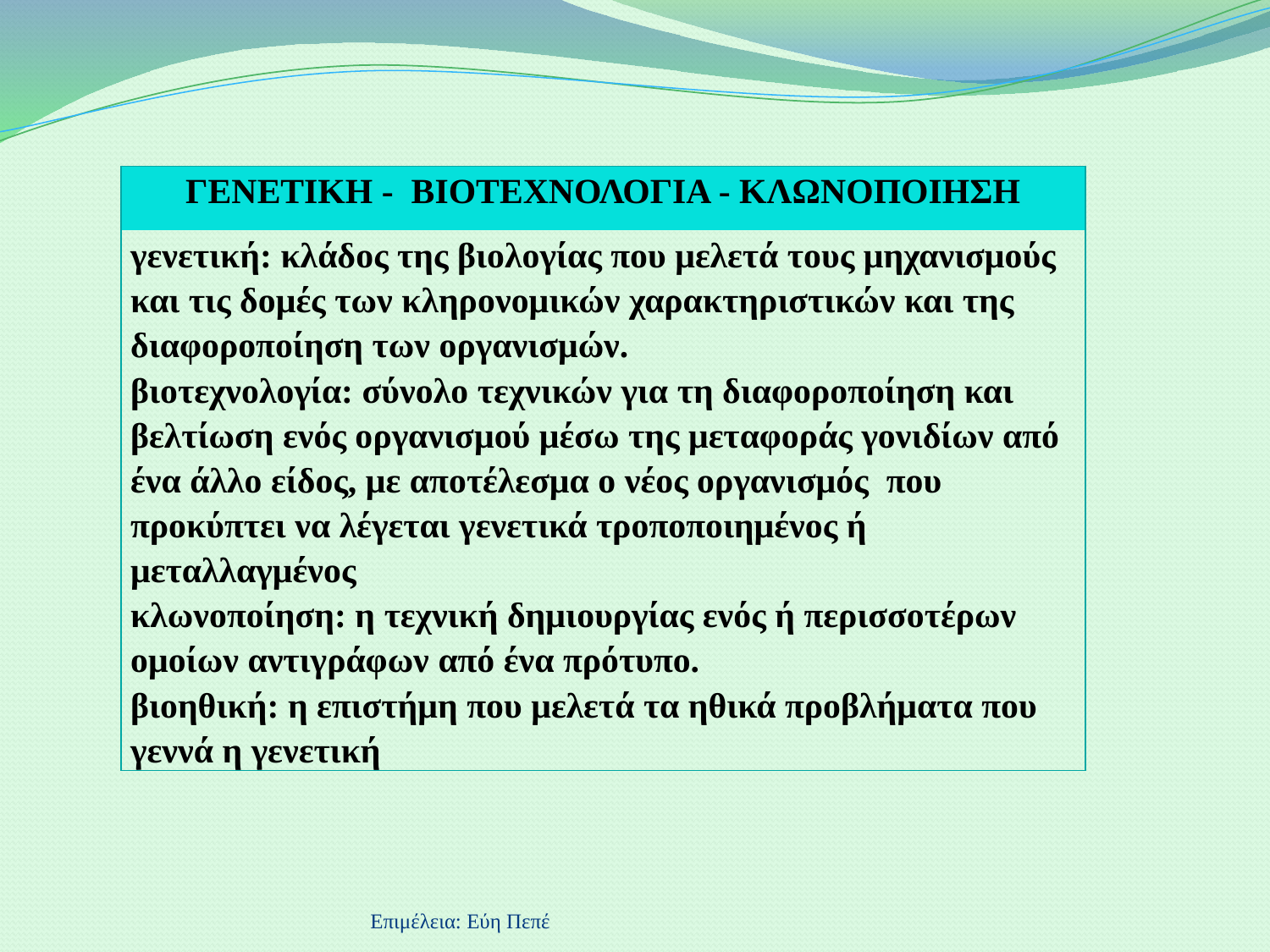

| ΓΕΝΕΤΙΚΗ - ΒΙΟΤΕΧΝΟΛΟΓΙΑ - ΚΛΩΝΟΠΟΙΗΣΗ |
| --- |
| γενετική: κλάδος της βιολογίας που μελετά τους μηχανισμούς και τις δομές των κληρονομικών χαρακτηριστικών και της διαφοροποίηση των οργανισμών. βιοτεχνολογία: σύνολο τεχνικών για τη διαφοροποίηση και βελτίωση ενός οργανισμού μέσω της μεταφοράς γονιδίων από ένα άλλο είδος, με αποτέλεσμα ο νέος οργανισμός που προκύπτει να λέγεται γενετικά τροποποιημένος ή μεταλλαγμένος κλωνοποίηση: η τεχνική δημιουργίας ενός ή περισσοτέρων ομοίων αντιγράφων από ένα πρότυπο. βιοηθική: η επιστήμη που μελετά τα ηθικά προβλήματα που γεννά η γενετική |
Επιμέλεια: Εύη Πεπέ